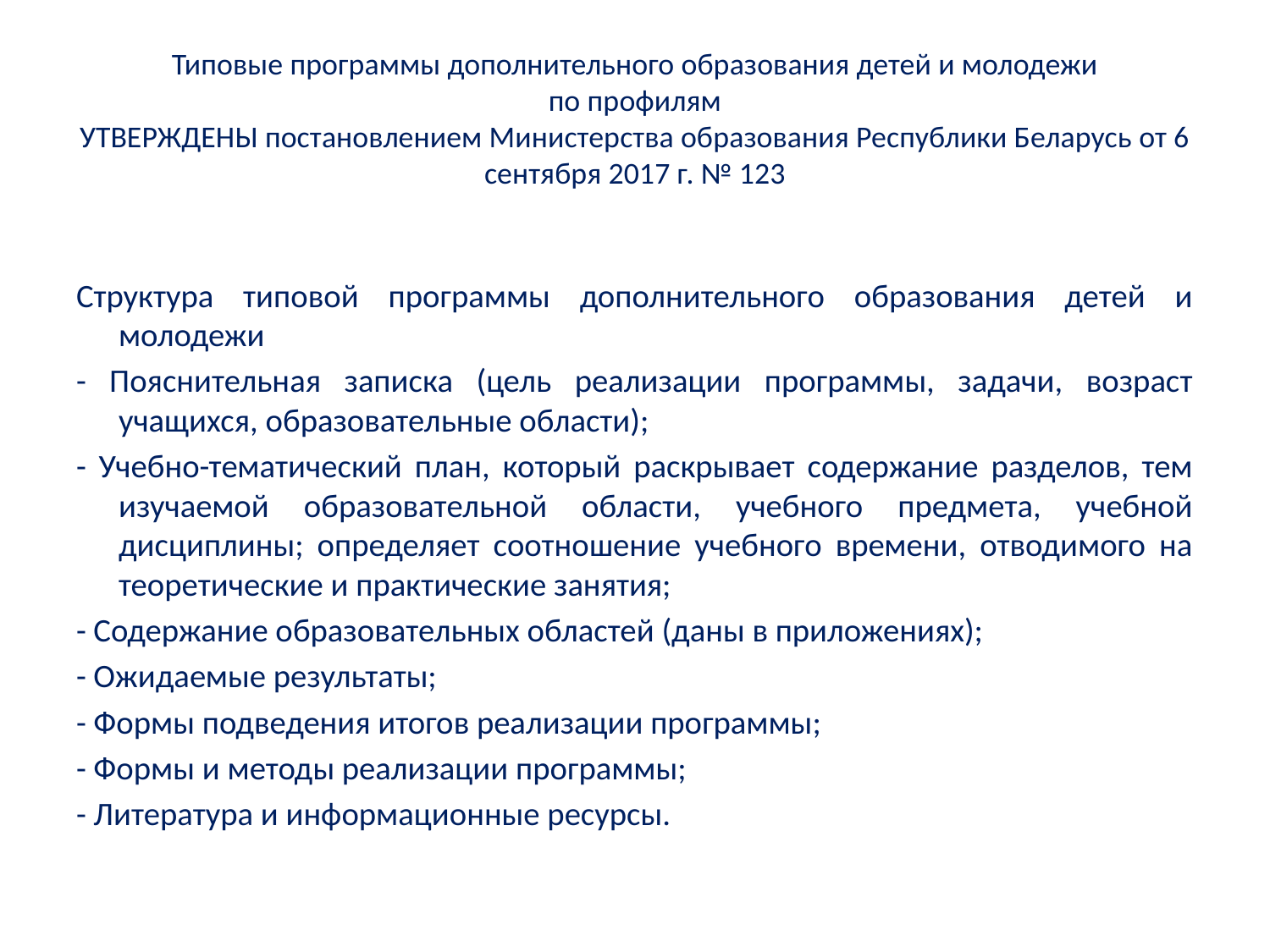

# Типовые программы дополнительного образования детей и молодежи по профилям УТВЕРЖДЕНЫ постановлением Министерства образования Республики Беларусь от 6 сентября 2017 г. № 123

Структура типовой программы дополнительного образования детей и молодежи
- Пояснительная записка (цель реализации программы, задачи, возраст учащихся, образовательные области);
- Учебно-тематический план, который раскрывает содержание разделов, тем изучаемой образовательной области, учебного предмета, учебной дисциплины; определяет соотношение учебного времени, отводимого на теоретические и практические занятия;
- Содержание образовательных областей (даны в приложениях);
- Ожидаемые результаты;
- Формы подведения итогов реализации программы;
- Формы и методы реализации программы;
- Литература и информационные ресурсы.